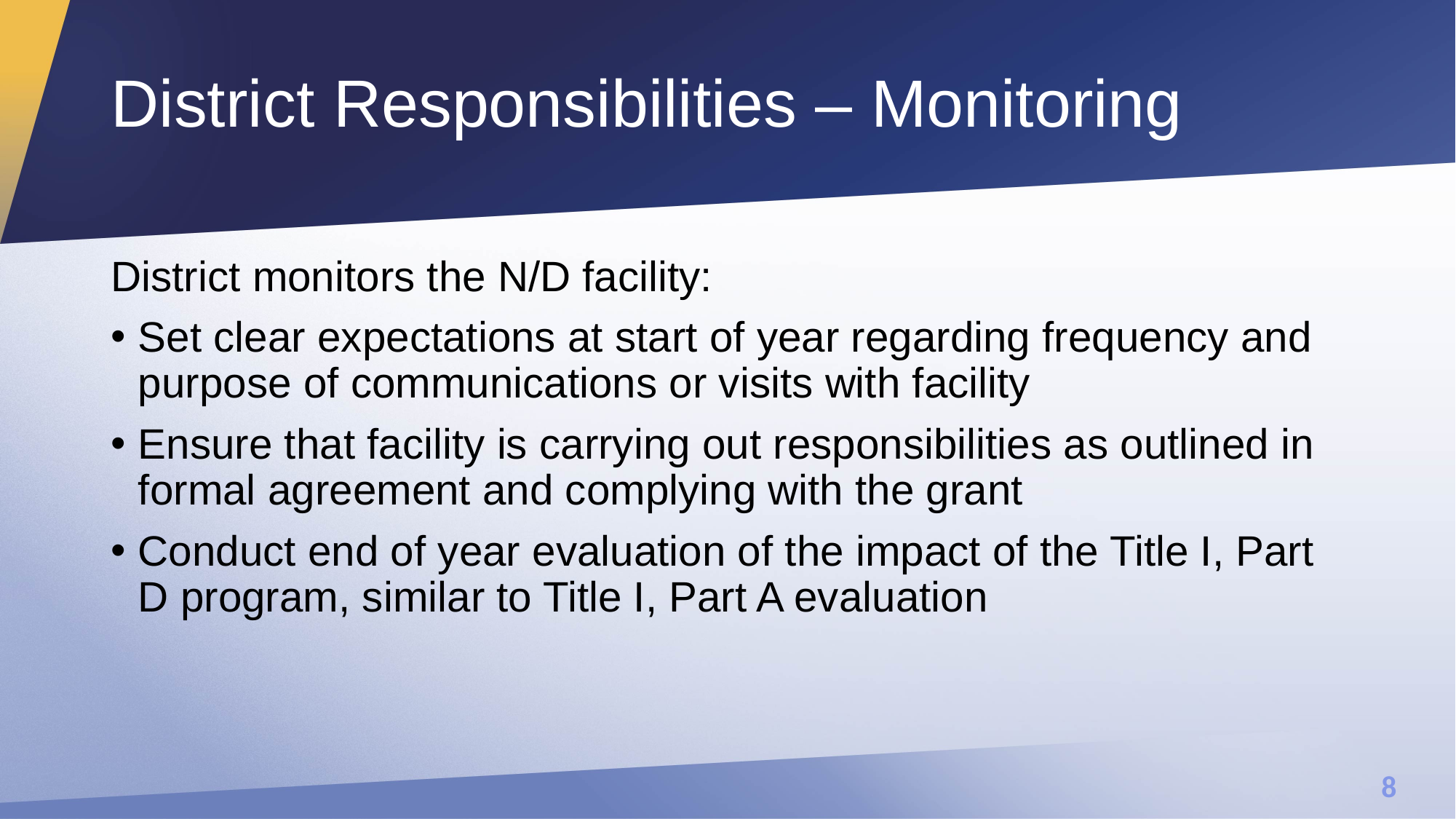

# District Responsibilities – Monitoring
District monitors the N/D facility:
Set clear expectations at start of year regarding frequency and purpose of communications or visits with facility
Ensure that facility is carrying out responsibilities as outlined in formal agreement and complying with the grant
Conduct end of year evaluation of the impact of the Title I, Part D program, similar to Title I, Part A evaluation